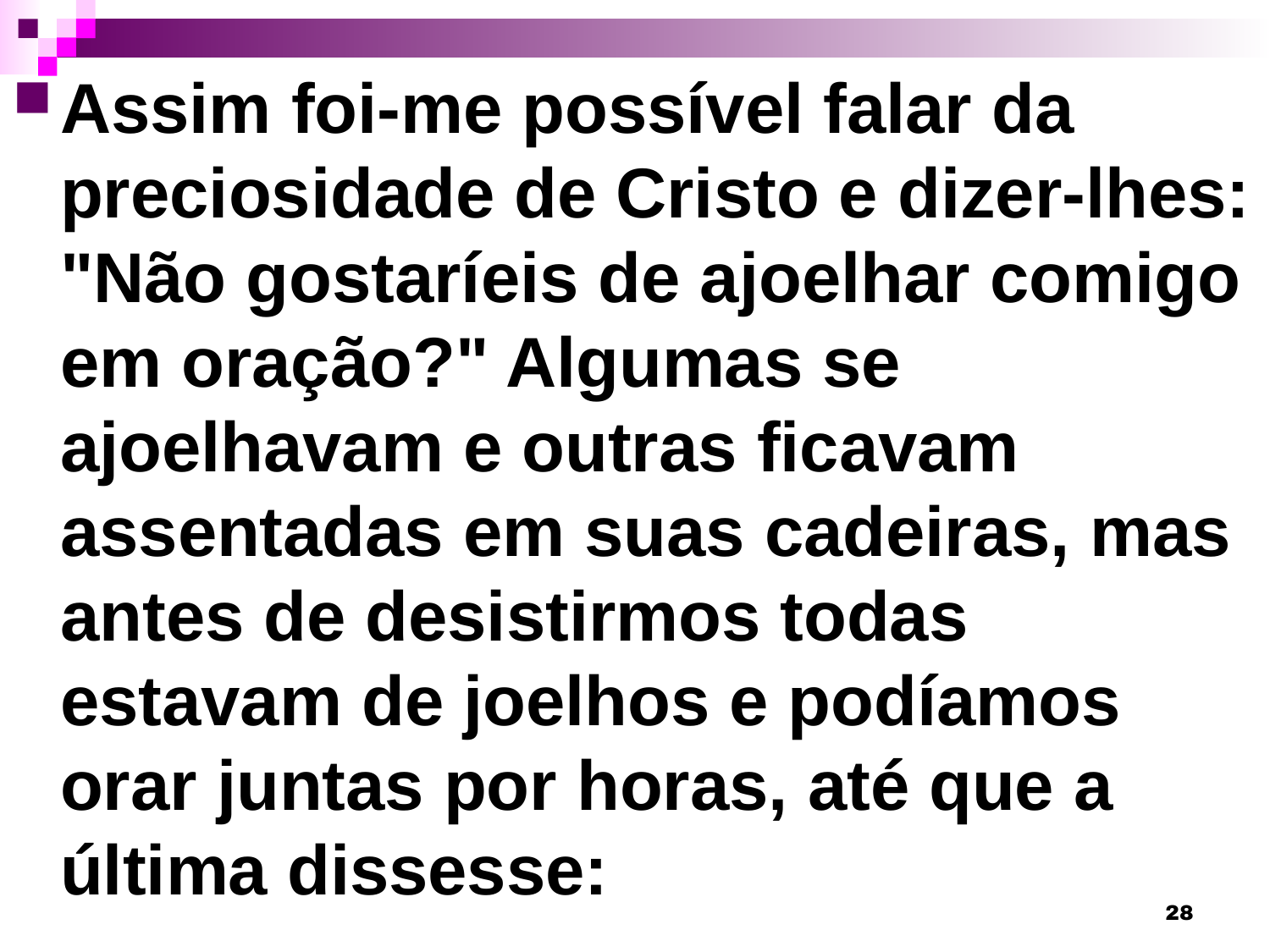

Assim foi-me possível falar da preciosidade de Cristo e dizer-lhes: "Não gostaríeis de ajoelhar comigo em oração?" Algumas se ajoelhavam e outras ficavam assentadas em suas cadeiras, mas antes de desistirmos todas estavam de joelhos e podíamos orar juntas por horas, até que a última dissesse:
28